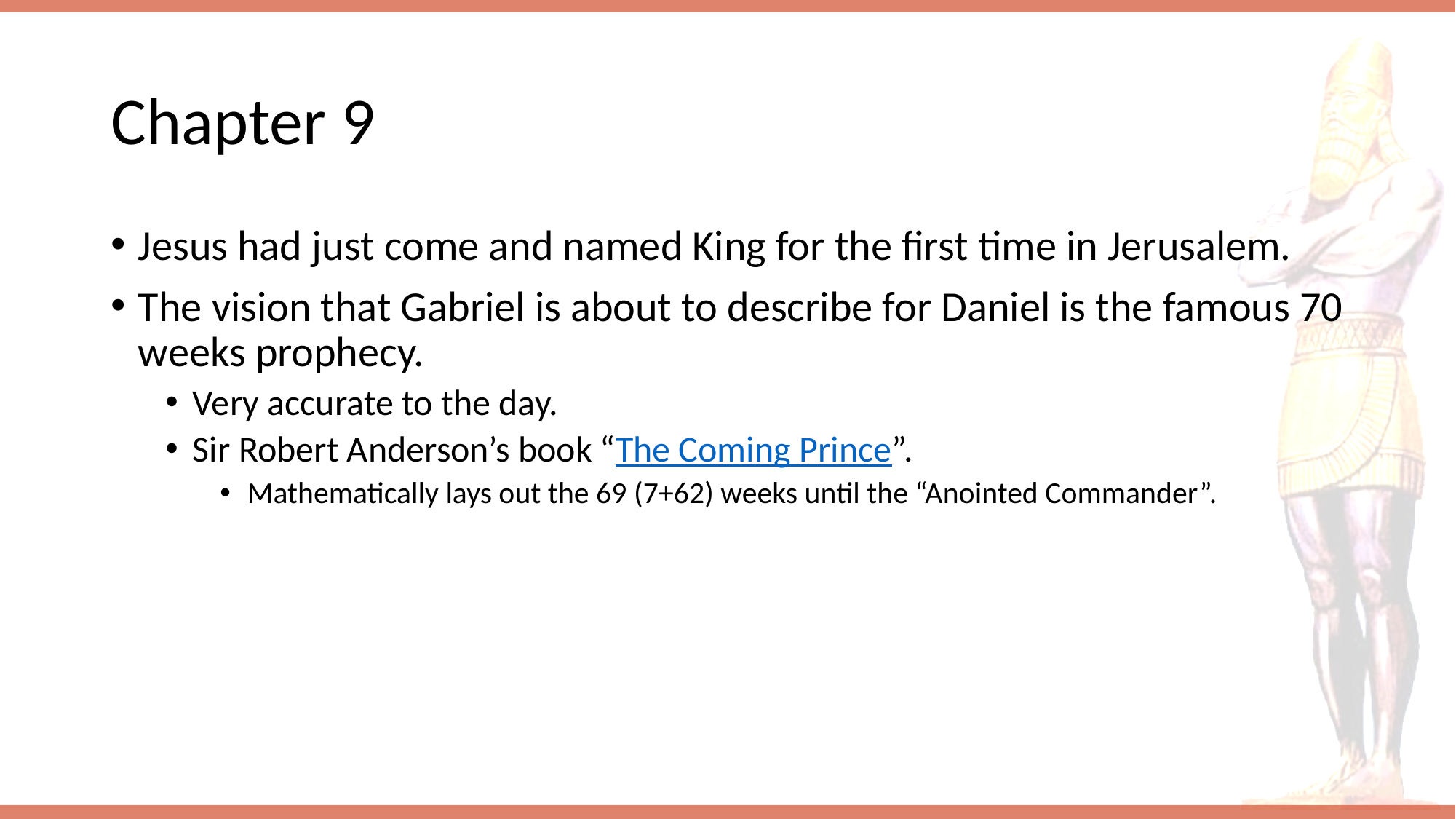

# Chapter 9
Jesus had just come and named King for the first time in Jerusalem.
The vision that Gabriel is about to describe for Daniel is the famous 70 weeks prophecy.
Very accurate to the day.
Sir Robert Anderson’s book “The Coming Prince”.
Mathematically lays out the 69 (7+62) weeks until the “Anointed Commander”.